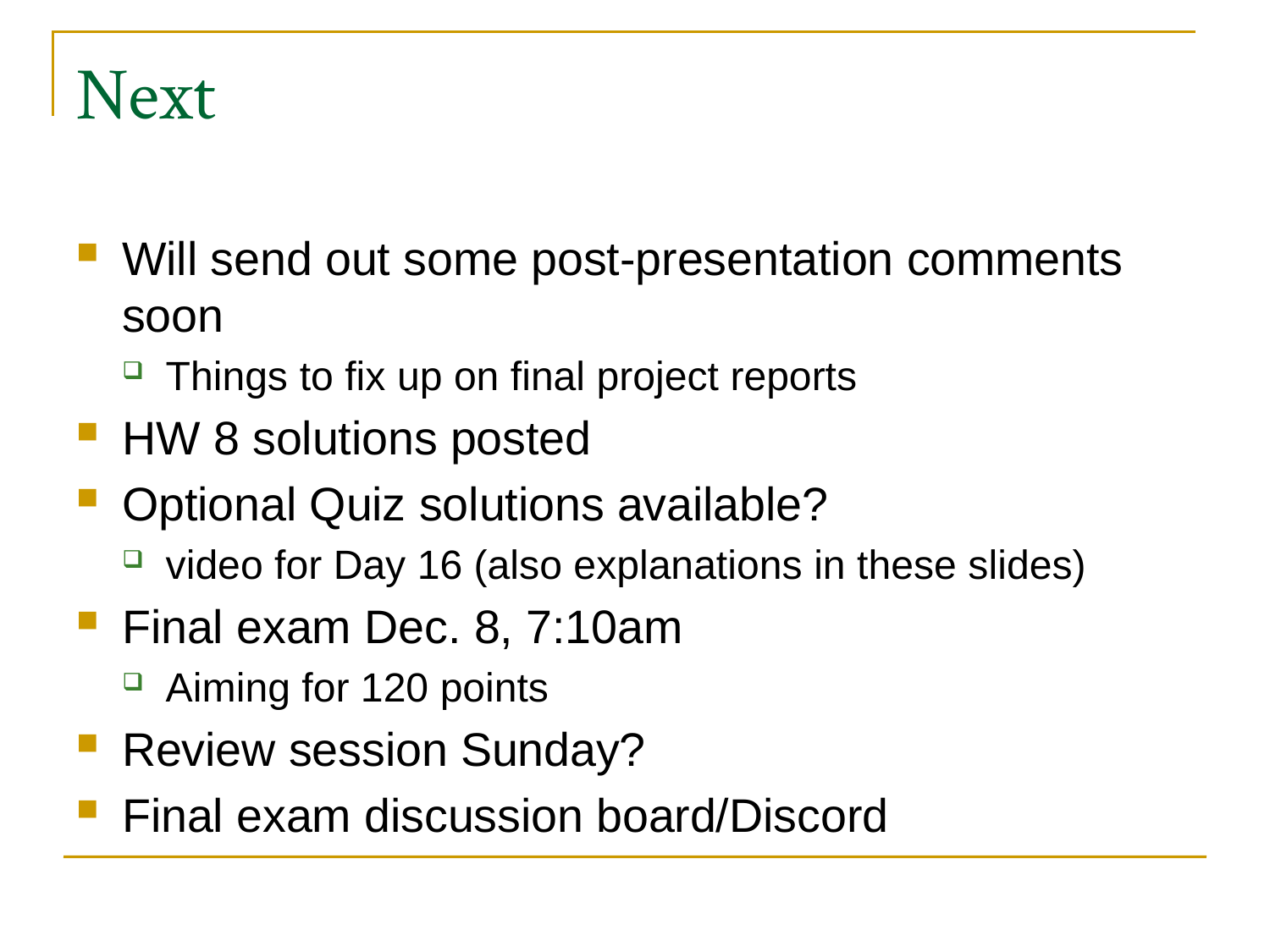

# Next
Will send out some post-presentation comments soon
Things to fix up on final project reports
HW 8 solutions posted
Optional Quiz solutions available?
video for Day 16 (also explanations in these slides)
Final exam Dec. 8, 7:10am
Aiming for 120 points
Review session Sunday?
Final exam discussion board/Discord